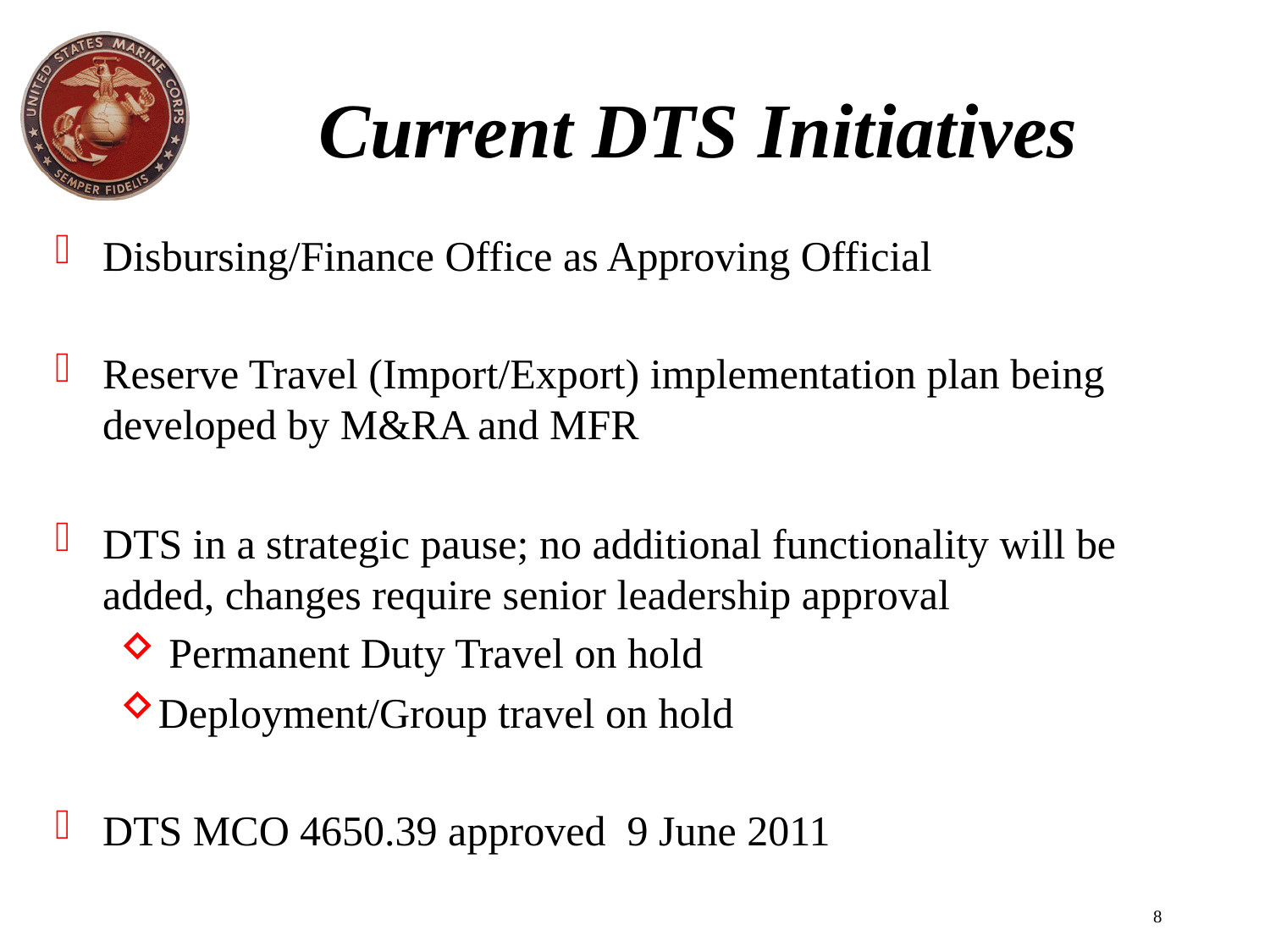

# Current DTS Initiatives
Disbursing/Finance Office as Approving Official

Reserve Travel (Import/Export) implementation plan being developed by M&RA and MFR

DTS in a strategic pause; no additional functionality will be added, changes require senior leadership approval
 Permanent Duty Travel on hold
Deployment/Group travel on hold

DTS MCO 4650.39 approved  9 June 2011

8